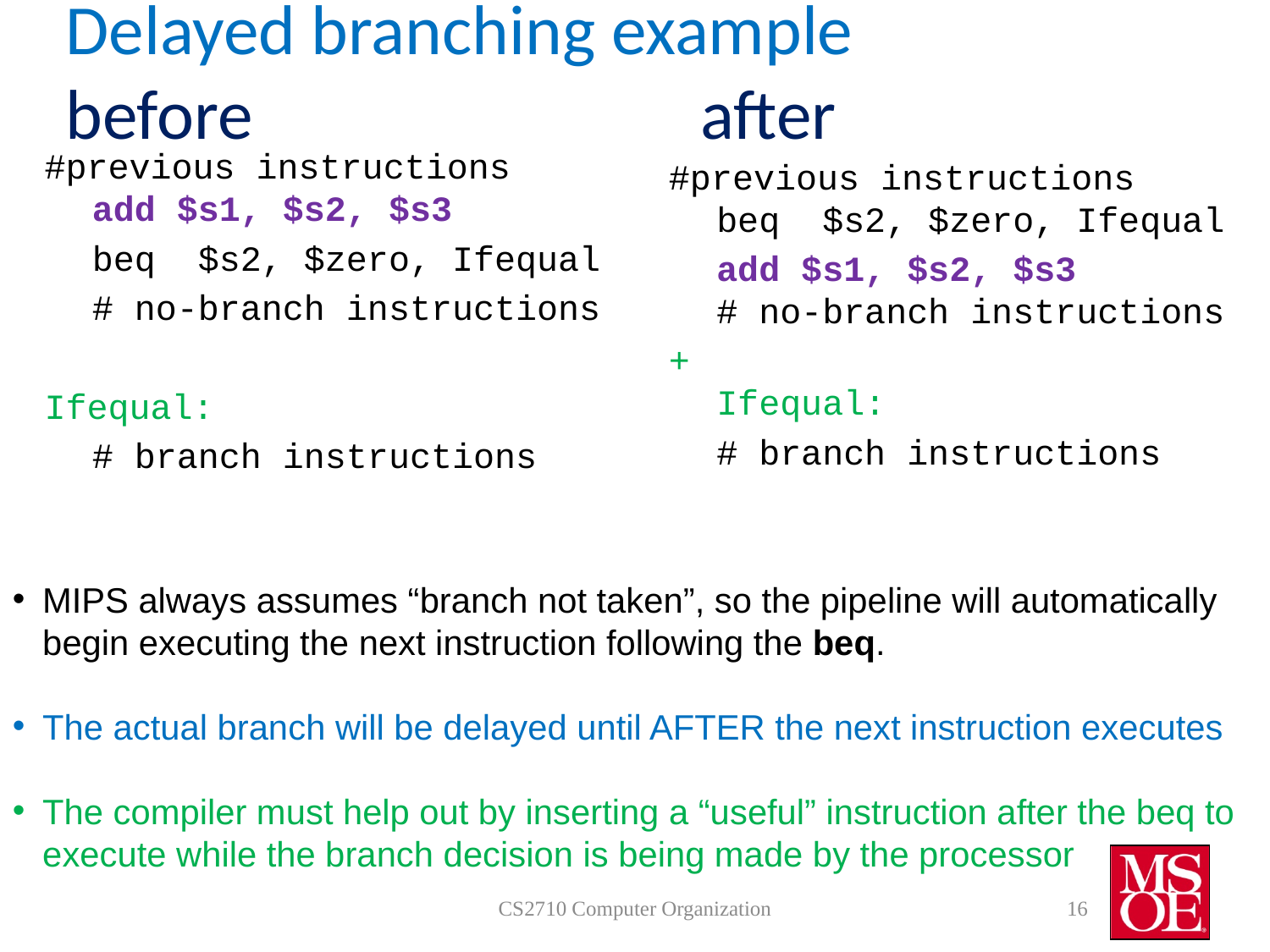

# Delayed branching example before				after
#previous instructions
add $s1, $s2, $s3
	beq  $s2, $zero, Ifequal
	# no-branch instructions

Ifequal:
	# branch instructions

#previous instructions
beq  $s2, $zero, Ifequal
	add $s1, $s2, $s3
# no-branch instructions
+
Ifequal:
	# branch instructions

MIPS always assumes “branch not taken”, so the pipeline will automatically
begin executing the next instruction following the beq.
The actual branch will be delayed until AFTER the next instruction executes
The compiler must help out by inserting a “useful” instruction after the beq to
execute while the branch decision is being made by the processor
CS2710 Computer Organization
16